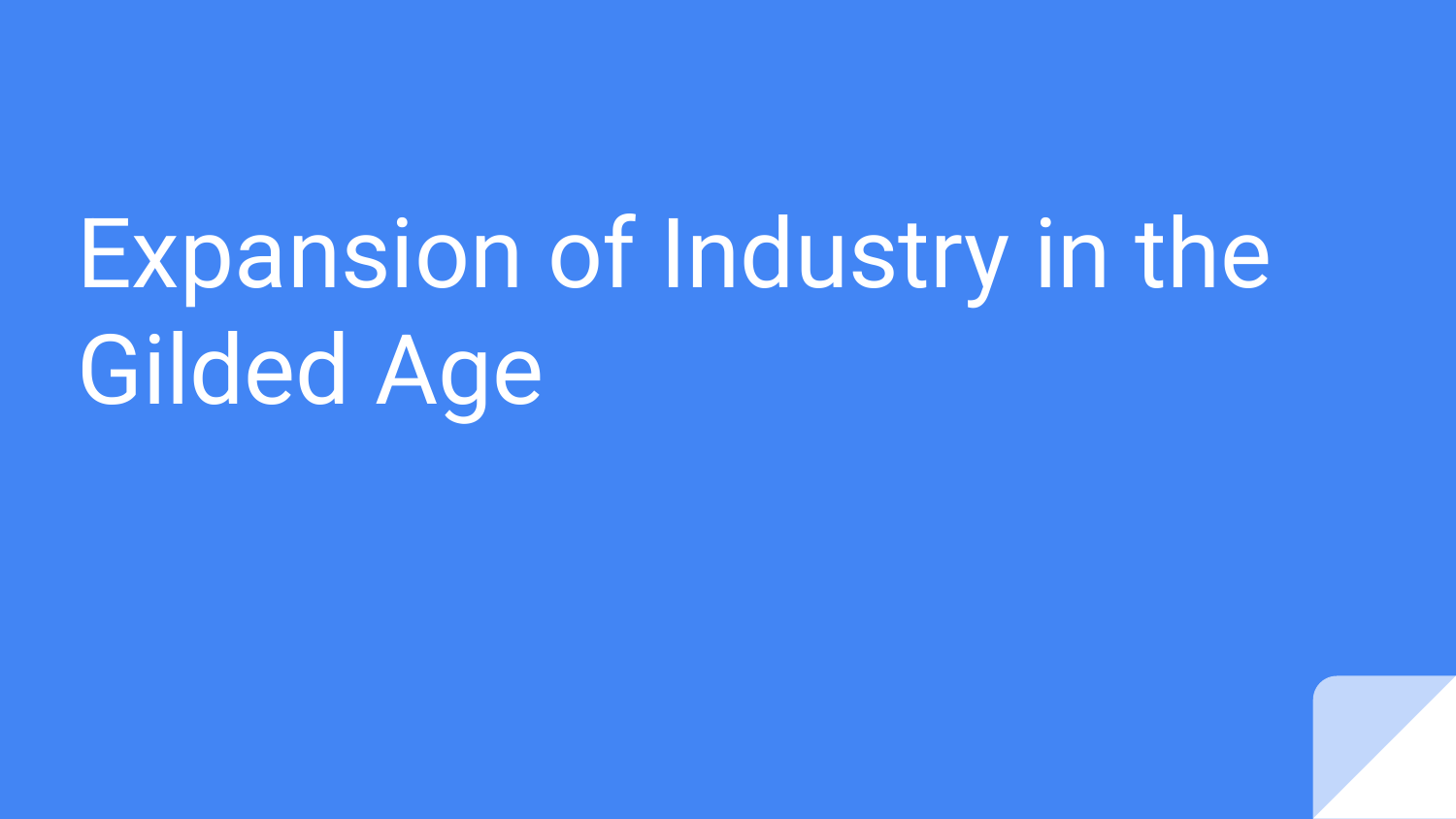

# Expansion of Industry in the Gilded Age